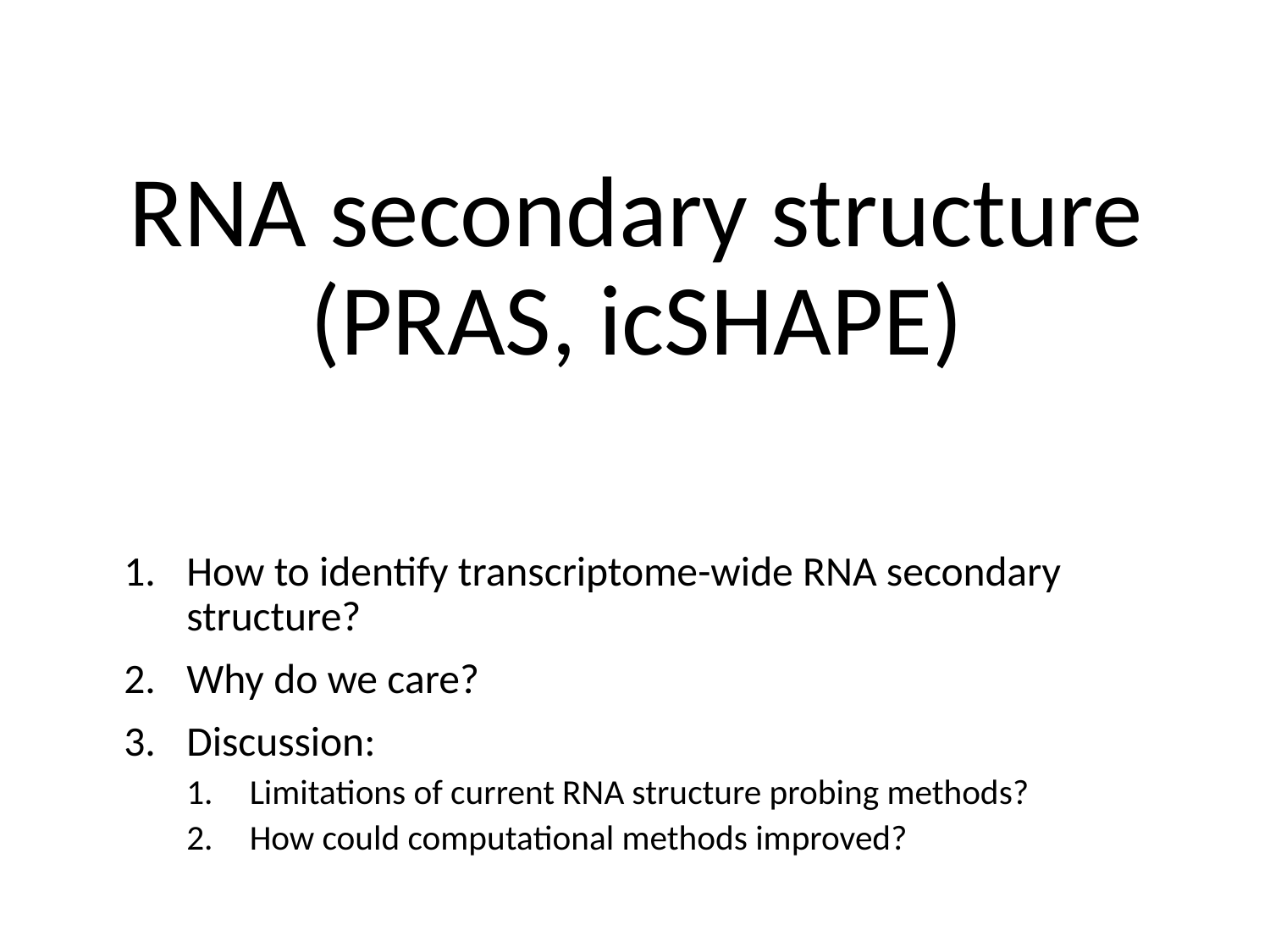

# RNA secondary structure (PRAS, icSHAPE)
How to identify transcriptome-wide RNA secondary structure?
Why do we care?
Discussion:
Limitations of current RNA structure probing methods?
How could computational methods improved?